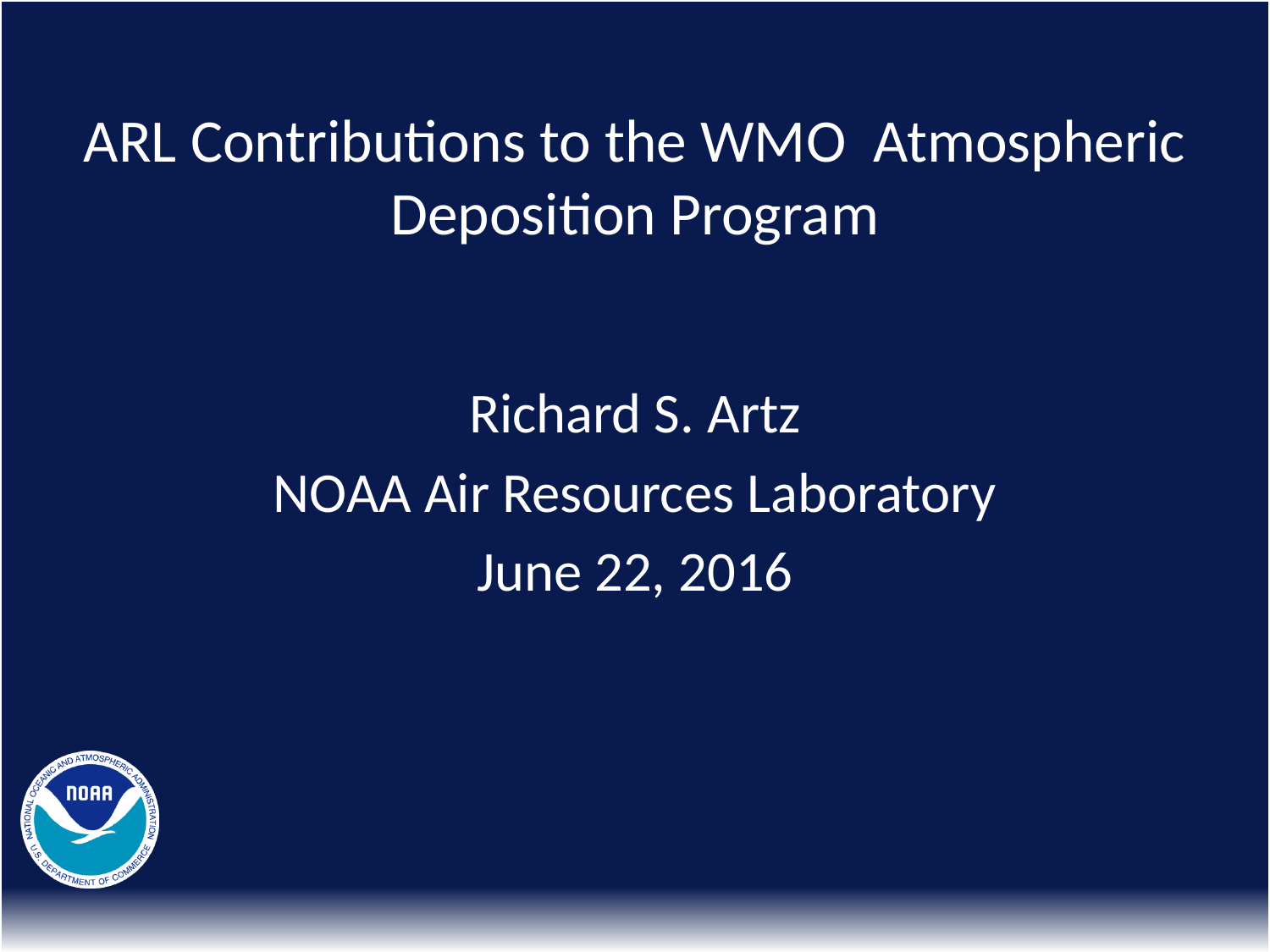

# ARL Contributions to the WMO  Atmospheric Deposition Program
Richard S. Artz
NOAA Air Resources Laboratory
June 22, 2016